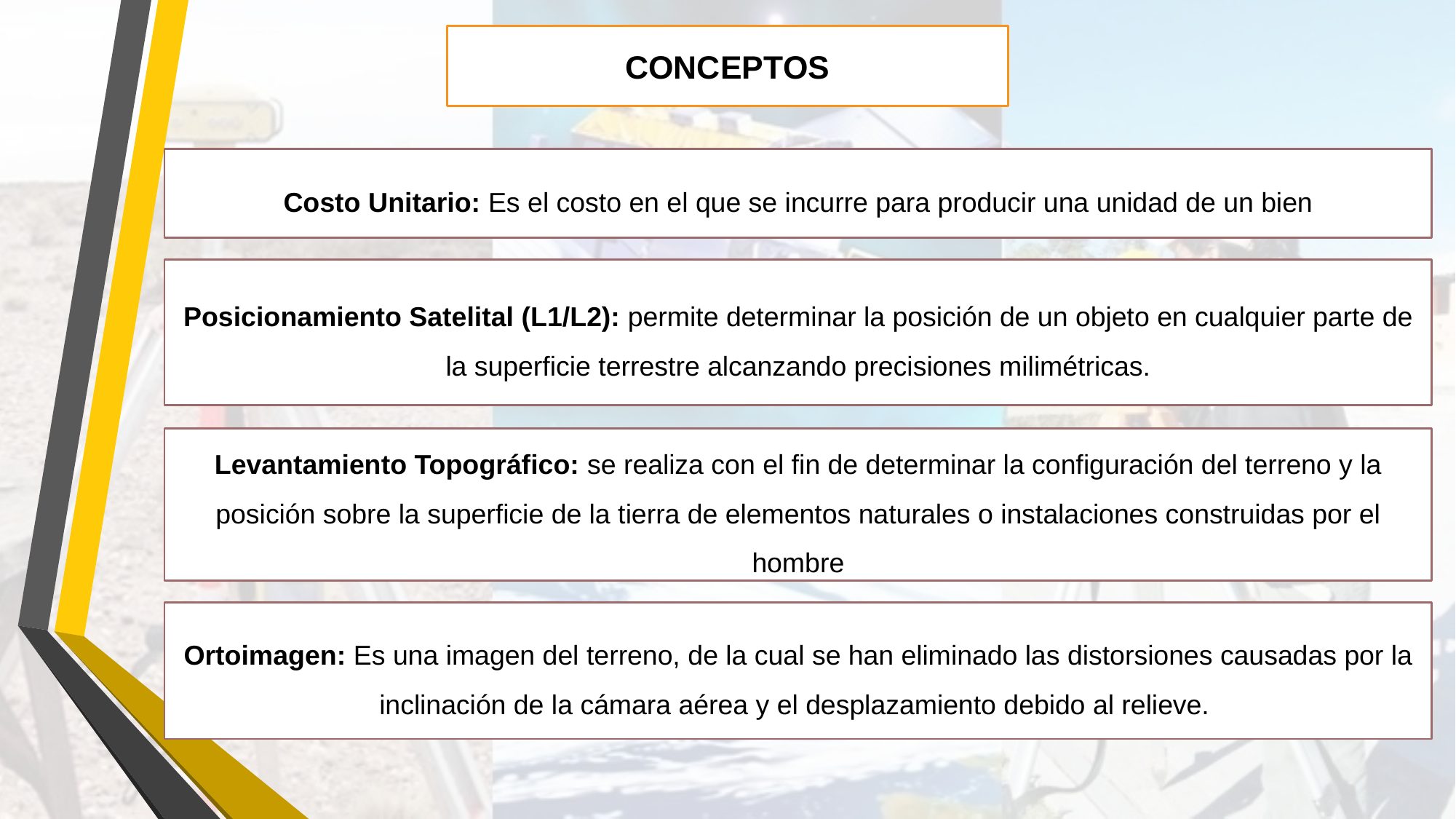

CONCEPTOS
Costo Unitario: Es el costo en el que se incurre para producir una unidad de un bien
Posicionamiento Satelital (L1/L2): permite determinar la posición de un objeto en cualquier parte de la superficie terrestre alcanzando precisiones milimétricas.
Levantamiento Topográfico: se realiza con el fin de determinar la configuración del terreno y la posición sobre la superficie de la tierra de elementos naturales o instalaciones construidas por el hombre
Ortoimagen: Es una imagen del terreno, de la cual se han eliminado las distorsiones causadas por la inclinación de la cámara aérea y el desplazamiento debido al relieve.